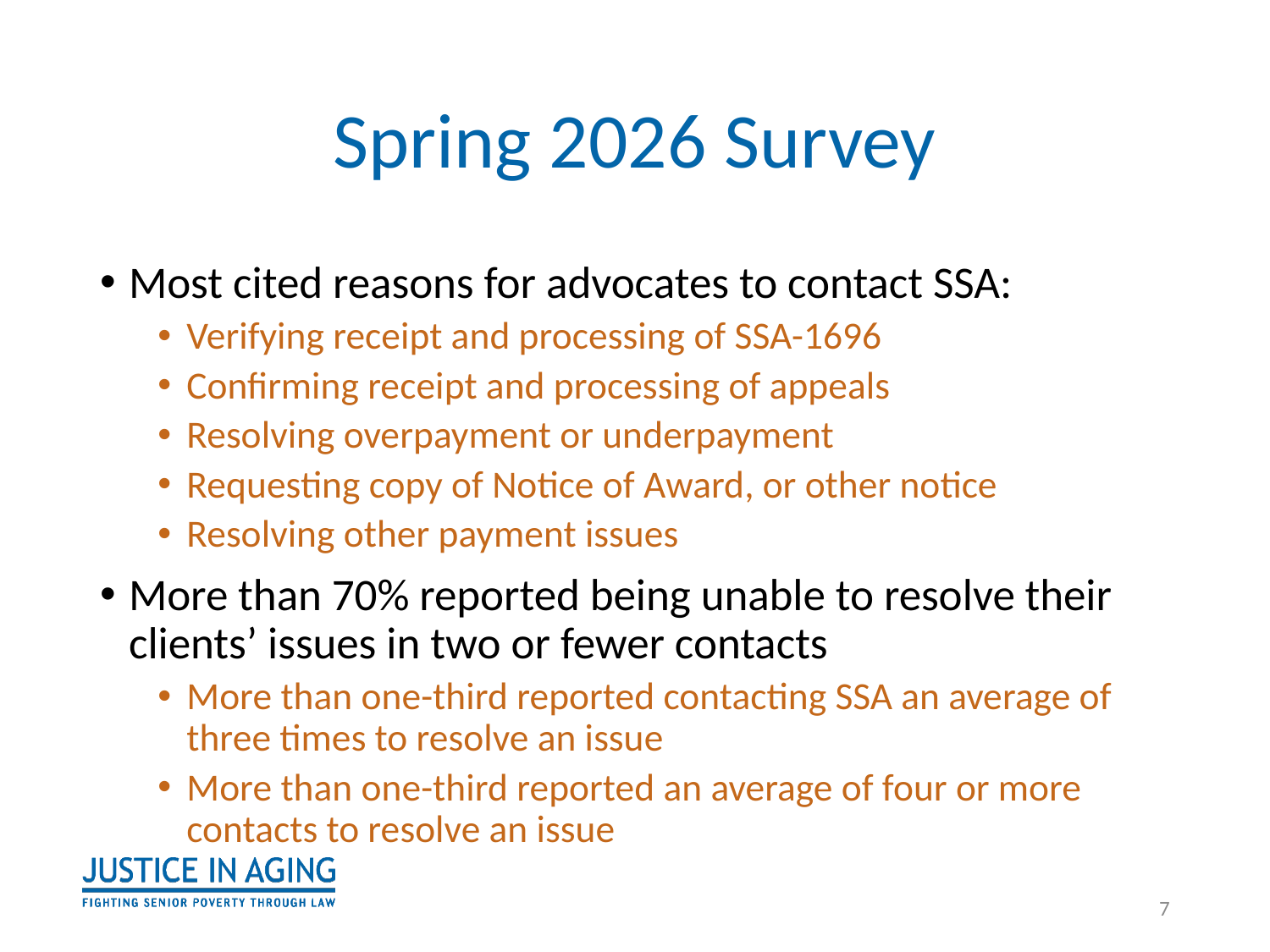

# Spring 2026 Survey
Most cited reasons for advocates to contact SSA:
Verifying receipt and processing of SSA-1696
Confirming receipt and processing of appeals
Resolving overpayment or underpayment
Requesting copy of Notice of Award, or other notice
Resolving other payment issues
More than 70% reported being unable to resolve their clients’ issues in two or fewer contacts
More than one-third reported contacting SSA an average of three times to resolve an issue
More than one-third reported an average of four or more contacts to resolve an issue
7